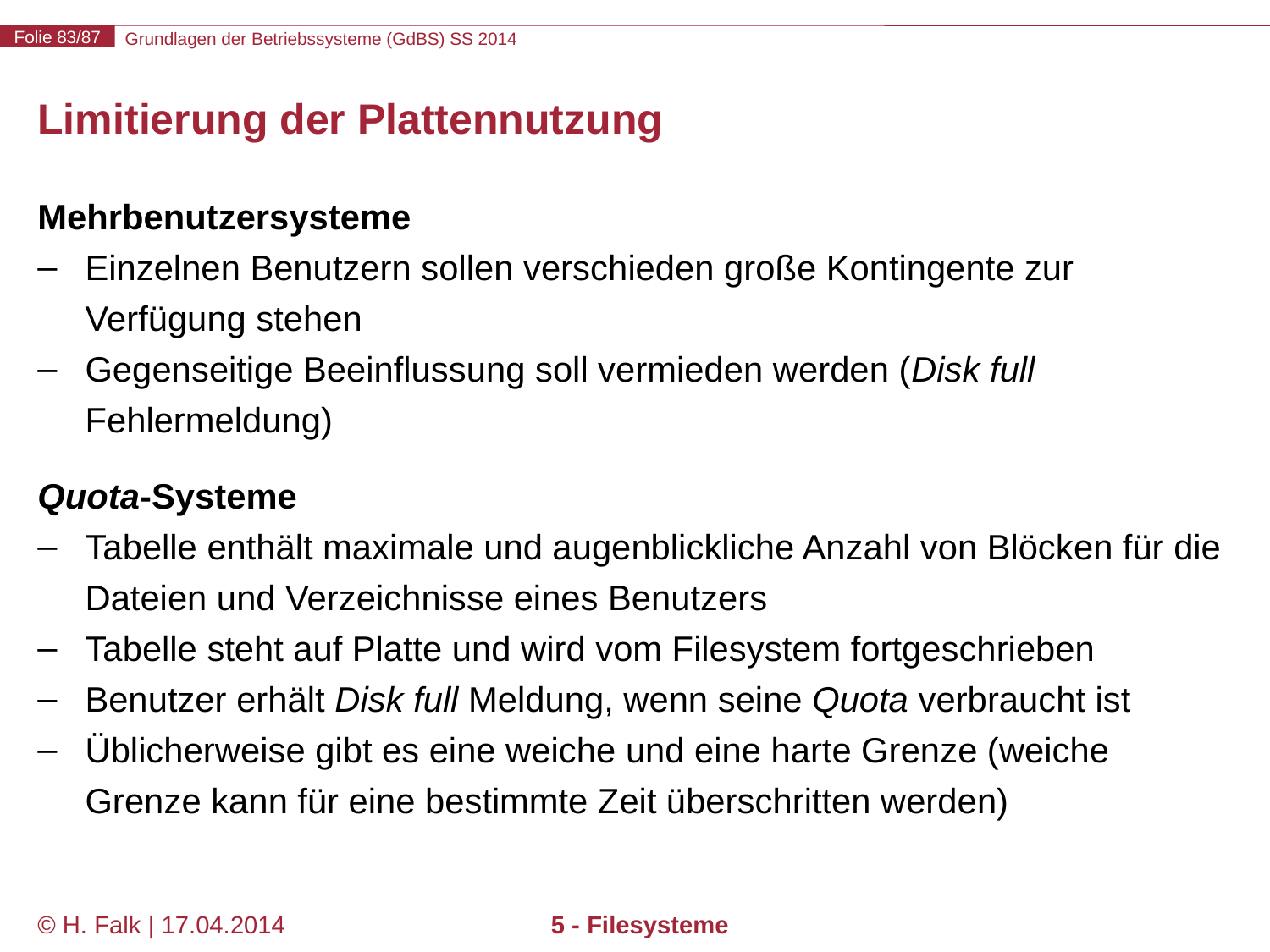

# Limitierung der Plattennutzung
Mehrbenutzersysteme
Einzelnen Benutzern sollen verschieden große Kontingente zur Verfügung stehen
Gegenseitige Beeinflussung soll vermieden werden (Disk full Fehlermeldung)

Quota-Systeme
Tabelle enthält maximale und augenblickliche Anzahl von Blöcken für die Dateien und Verzeichnisse eines Benutzers
Tabelle steht auf Platte und wird vom Filesystem fortgeschrieben
Benutzer erhält Disk full Meldung, wenn seine Quota verbraucht ist
Üblicherweise gibt es eine weiche und eine harte Grenze (weiche Grenze kann für eine bestimmte Zeit überschritten werden)
© H. Falk | 17.04.2014
5 - Filesysteme